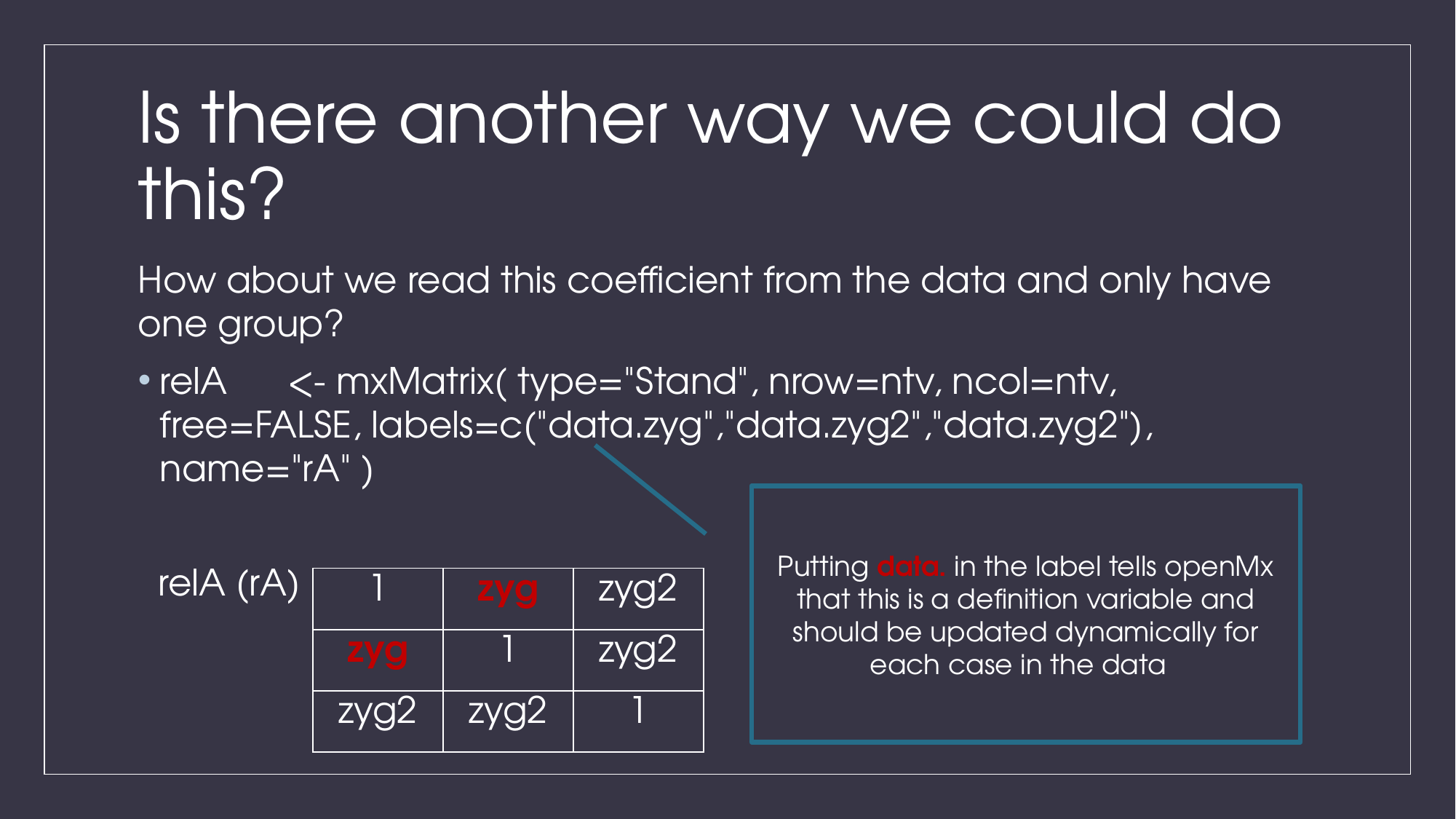

# Is there another way we could do this?
How about we read this coefficient from the data and only have one group?
relA      <- mxMatrix( type="Stand", nrow=ntv, ncol=ntv, free=FALSE, labels=c("data.zyg","data.zyg2","data.zyg2"), name="rA" )

  relA (rA)
Putting data. in the label tells openMx that this is a definition variable and should be updated dynamically for each case in the data
| 1 | zyg | zyg2 |
| --- | --- | --- |
| zyg | 1 | zyg2 |
| zyg2 | zyg2 | 1 |